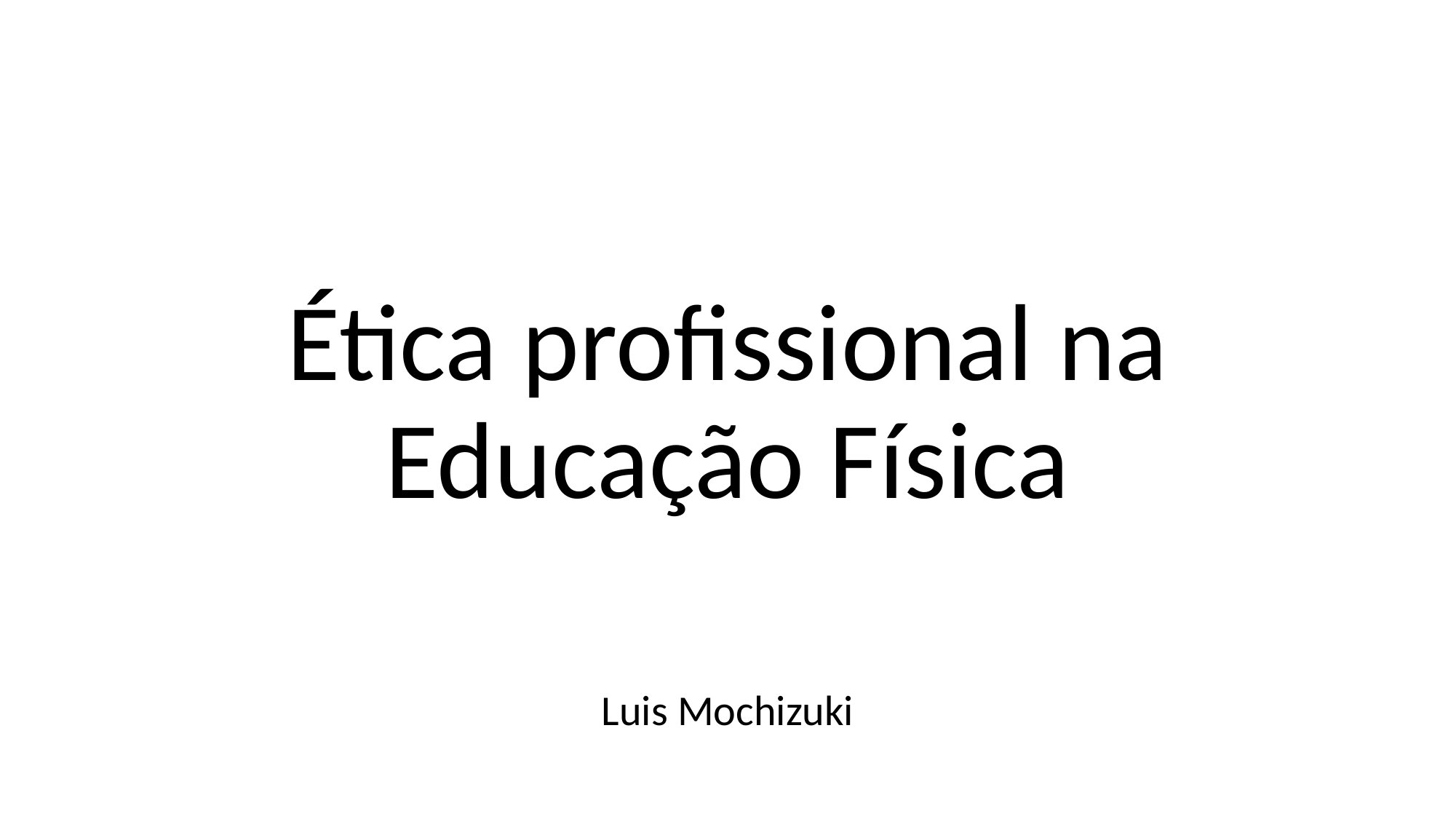

# Ética profissional na Educação Física
Luis Mochizuki